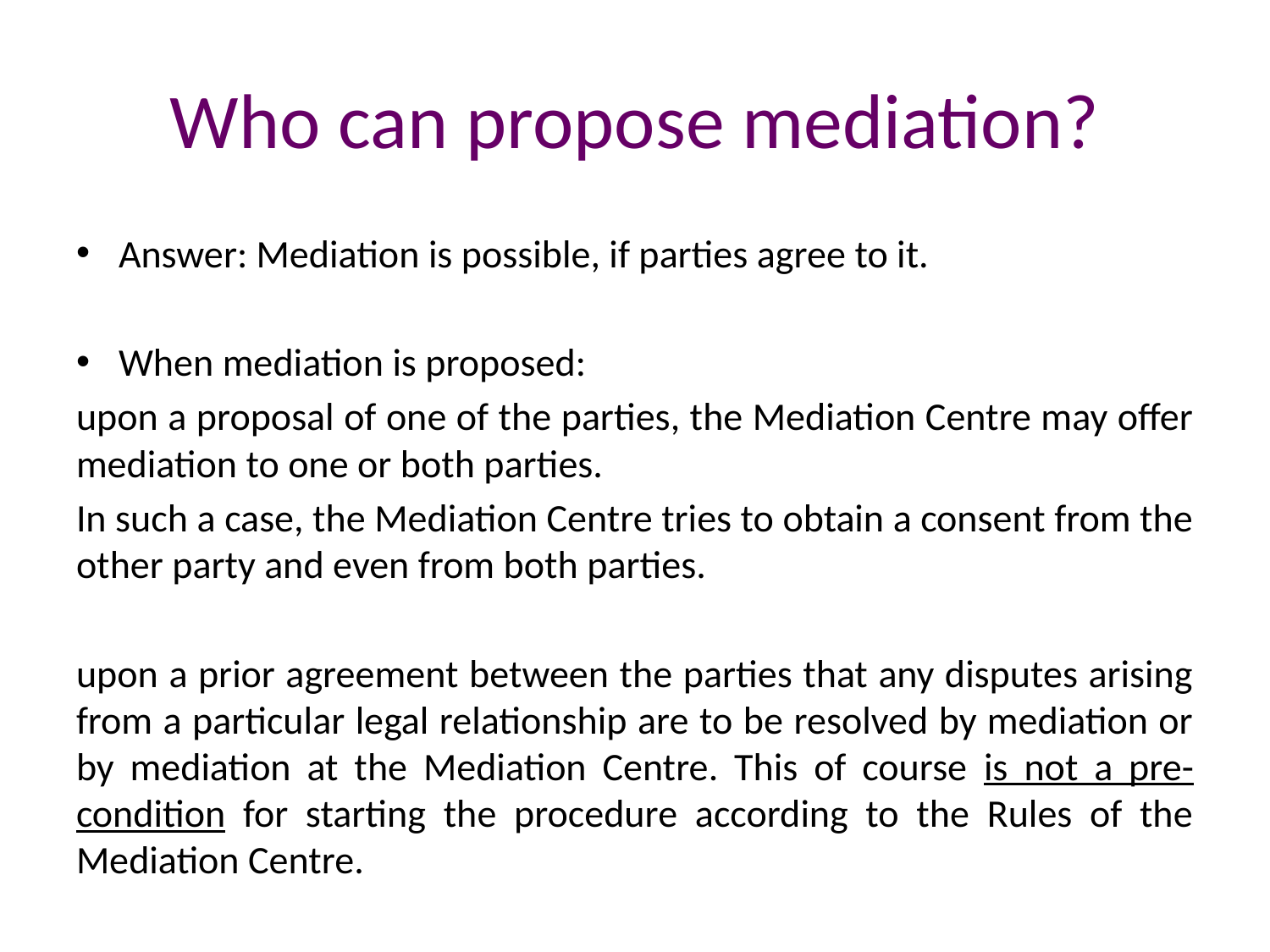

# Who can propose mediation?
Answer: Mediation is possible, if parties agree to it.

When mediation is proposed:
upon a proposal of one of the parties, the Mediation Centre may offer mediation to one or both parties.
In such a case, the Mediation Centre tries to obtain a consent from the other party and even from both parties.

upon a prior agreement between the parties that any disputes arising from a particular legal relationship are to be resolved by mediation or by mediation at the Mediation Centre. This of course is not a pre-condition for starting the procedure according to the Rules of the Mediation Centre.